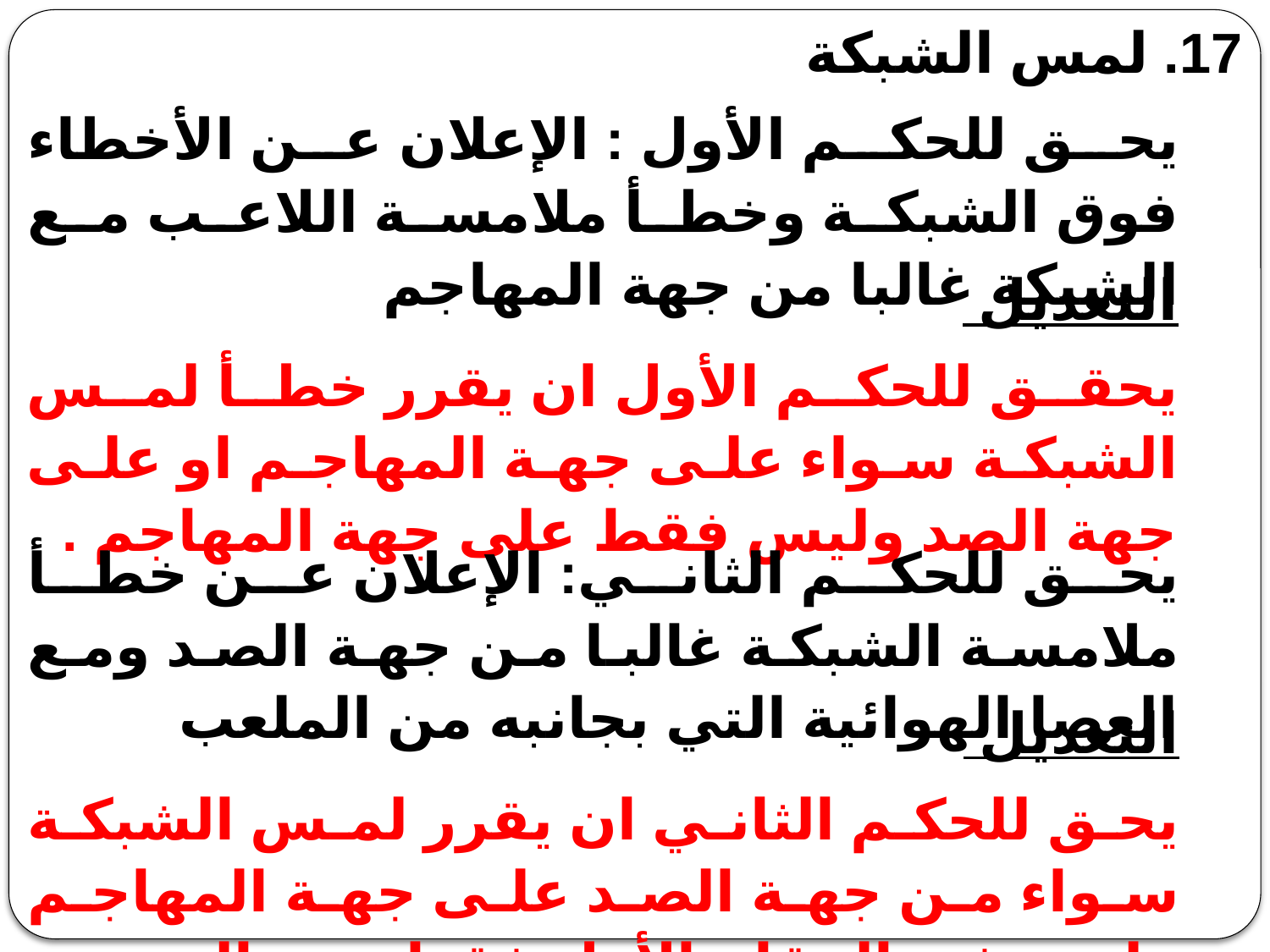

17. لمس الشبكة
يحق للحكم الأول : الإعلان عن الأخطاء فوق الشبكة وخطأ ملامسة اللاعب مع الشبكة غالبا من جهة المهاجم
التعديل
يحقق للحكم الأول ان يقرر خطأ لمس الشبكة سواء على جهة المهاجم او على جهة الصد وليس فقط على جهة المهاجم .
يحق للحكم الثاني: الإعلان عن خطأ ملامسة الشبكة غالبا من جهة الصد ومع العصا الهوائية التي بجانبه من الملعب
التعديل
يحق للحكم الثاني ان يقرر لمس الشبكة سواء من جهة الصد على جهة المهاجم وليس في المقام الأول فقط جهة الصد.